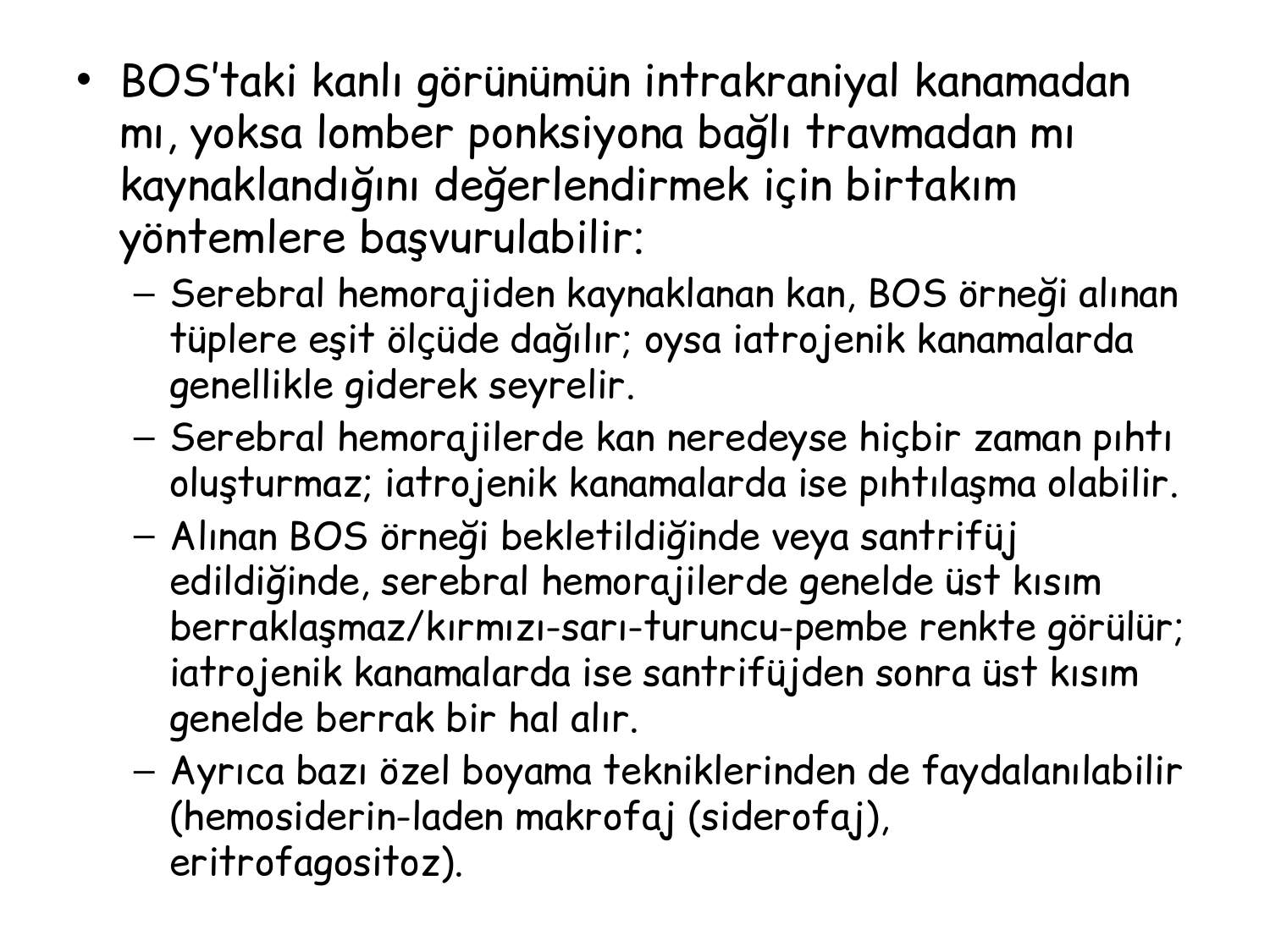

BOS’taki kanlı görünümün intrakraniyal kanamadan mı, yoksa lomber ponksiyona bağlı travmadan mı kaynaklandığını değerlendirmek için birtakım yöntemlere başvurulabilir:
Serebral hemorajiden kaynaklanan kan, BOS örneği alınan tüplere eşit ölçüde dağılır; oysa iatrojenik kanamalarda genellikle giderek seyrelir.
Serebral hemorajilerde kan neredeyse hiçbir zaman pıhtı oluşturmaz; iatrojenik kanamalarda ise pıhtılaşma olabilir.
Alınan BOS örneği bekletildiğinde veya santrifüj edildiğinde, serebral hemorajilerde genelde üst kısım berraklaşmaz/kırmızı-sarı-turuncu-pembe renkte görülür; iatrojenik kanamalarda ise santrifüjden sonra üst kısım genelde berrak bir hal alır.
Ayrıca bazı özel boyama tekniklerinden de faydalanılabilir (hemosiderin-laden makrofaj (siderofaj), eritrofagositoz).